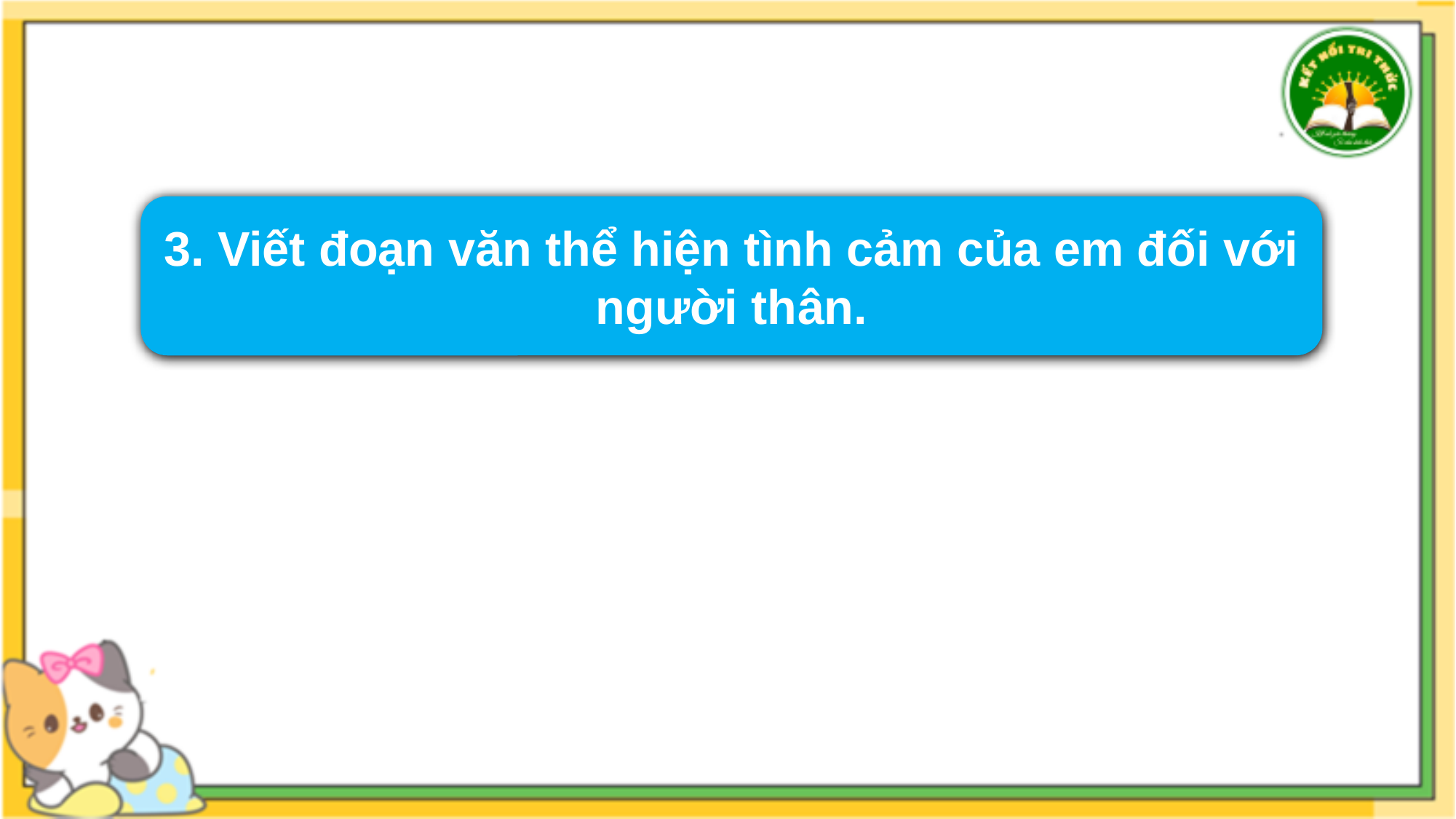

3. Viết đoạn văn thể hiện tình cảm của em đối với người thân.